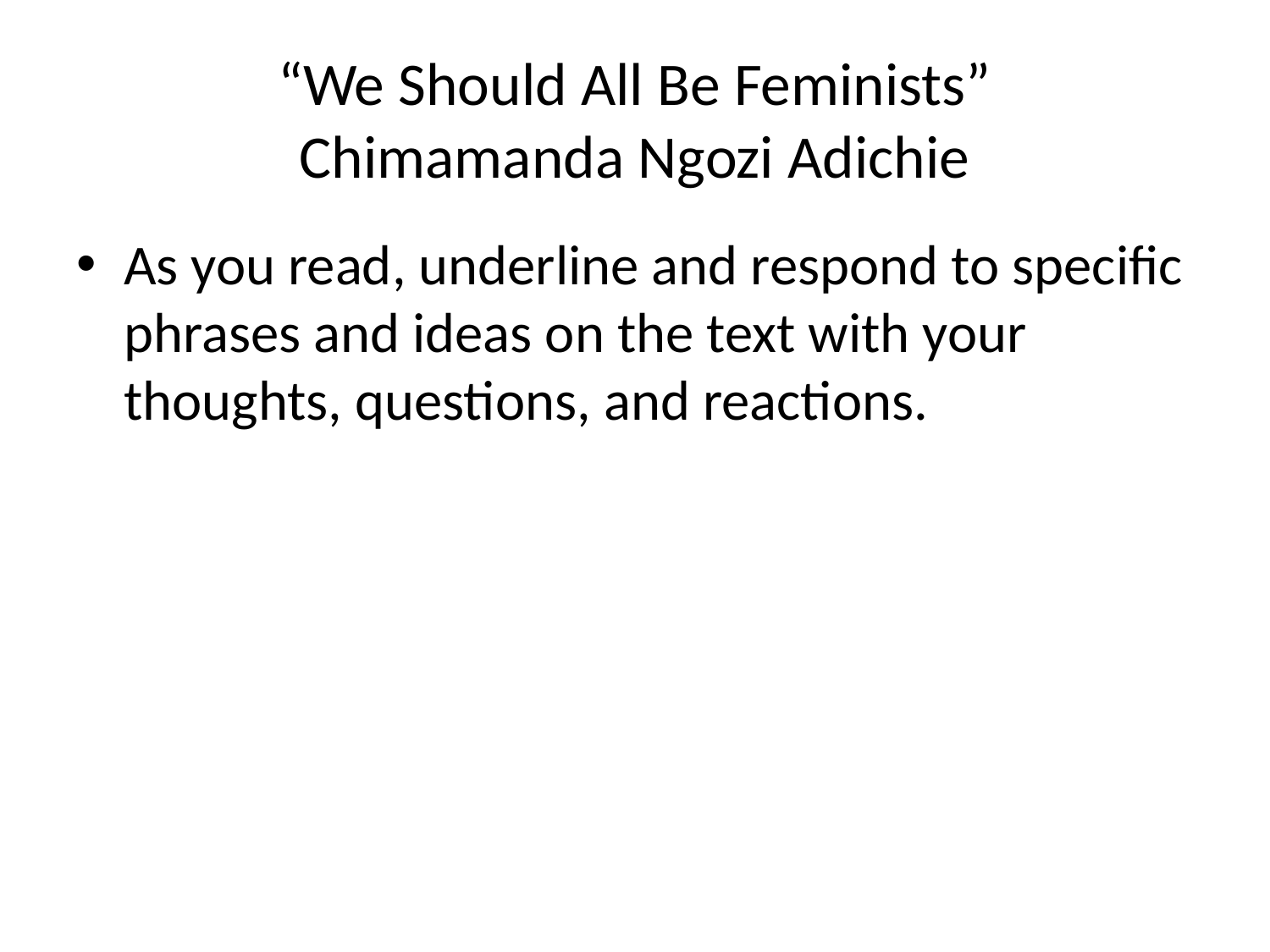

# “We Should All Be Feminists” Chimamanda Ngozi Adichie
As you read, underline and respond to specific phrases and ideas on the text with your thoughts, questions, and reactions.